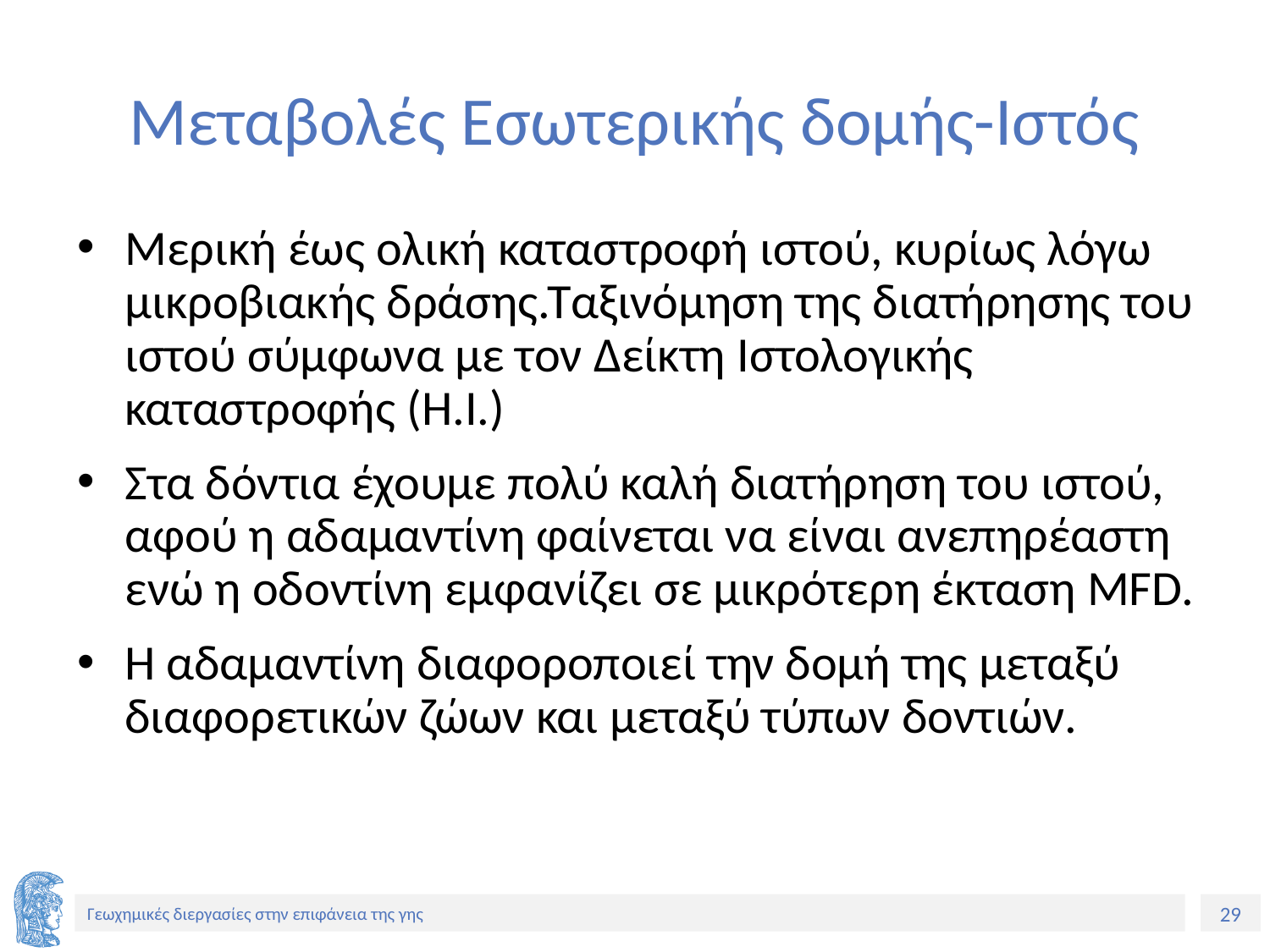

# Μεταβολές Εσωτερικής δομής-Ιστός
Μερική έως ολική καταστροφή ιστού, κυρίως λόγω μικροβιακής δράσης.Ταξινόμηση της διατήρησης του ιστού σύμφωνα με τον Δείκτη Ιστολογικής καταστροφής (H.I.)
Στα δόντια έχουμε πολύ καλή διατήρηση του ιστού, αφού η αδαμαντίνη φαίνεται να είναι ανεπηρέαστη ενώ η οδοντίνη εμφανίζει σε μικρότερη έκταση MFD.
Η αδαμαντίνη διαφοροποιεί την δομή της μεταξύ διαφορετικών ζώων και μεταξύ τύπων δοντιών.